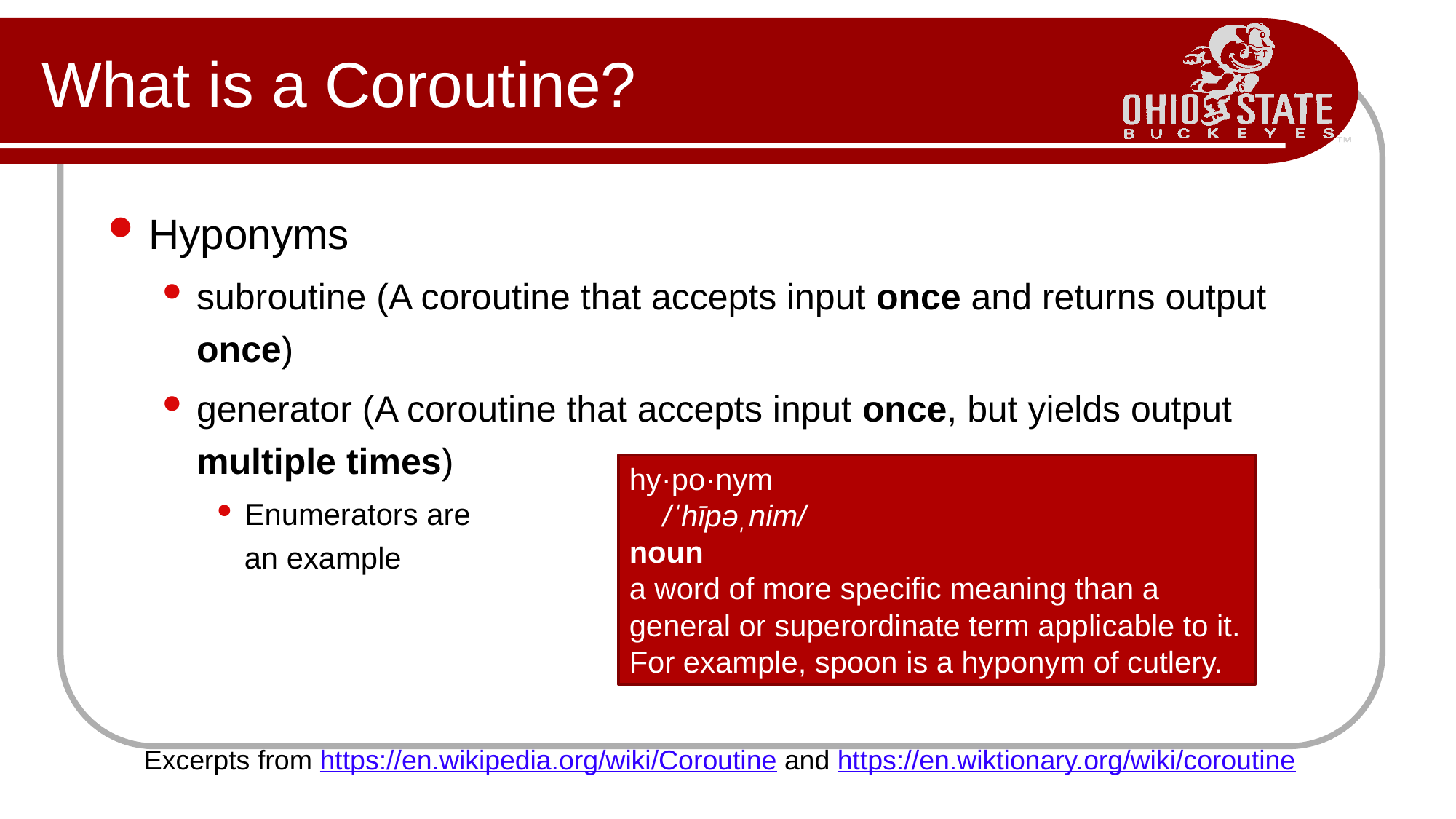

# What is a Coroutine?
Hyponyms
subroutine (A coroutine that accepts input once and returns output once)
generator (A coroutine that accepts input once, but yields output multiple times)
Enumerators are
an example
hy·po·nym
    /ˈhīpəˌnim/
noun
a word of more specific meaning than a general or superordinate term applicable to it. For example, spoon is a hyponym of cutlery.
Excerpts from https://en.wikipedia.org/wiki/Coroutine and https://en.wiktionary.org/wiki/coroutine